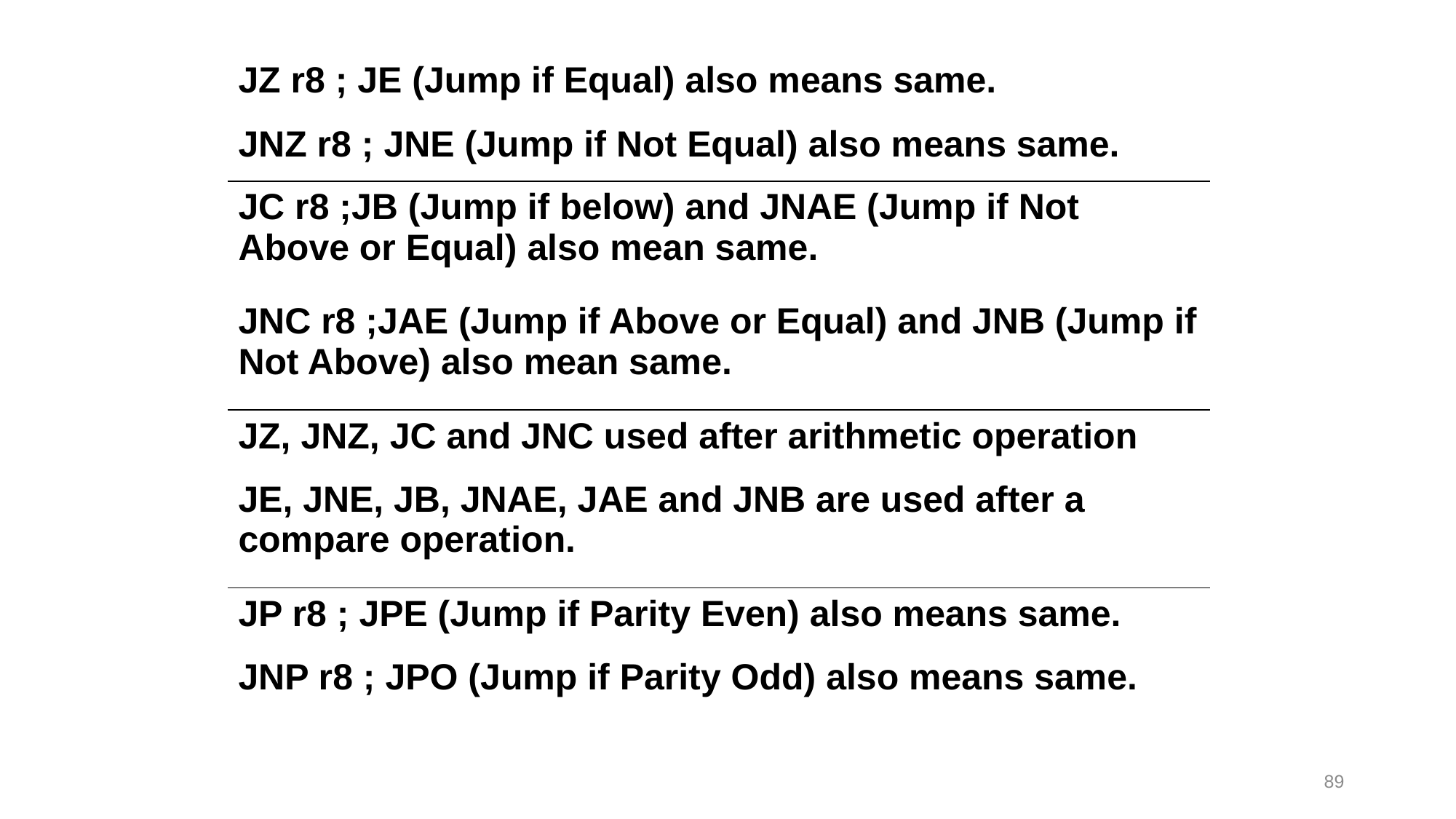

| JZ r8 ; JE (Jump if Equal) also means same. |
| --- |
| JNZ r8 ; JNE (Jump if Not Equal) also means same. |
| JC r8 ;JB (Jump if below) and JNAE (Jump if Not Above or Equal) also mean same. |
| JNC r8 ;JAE (Jump if Above or Equal) and JNB (Jump if Not Above) also mean same. |
| JZ, JNZ, JC and JNC used after arithmetic operation |
| JE, JNE, JB, JNAE, JAE and JNB are used after a compare operation. |
| JP r8 ; JPE (Jump if Parity Even) also means same. |
| JNP r8 ; JPO (Jump if Parity Odd) also means same. |

89